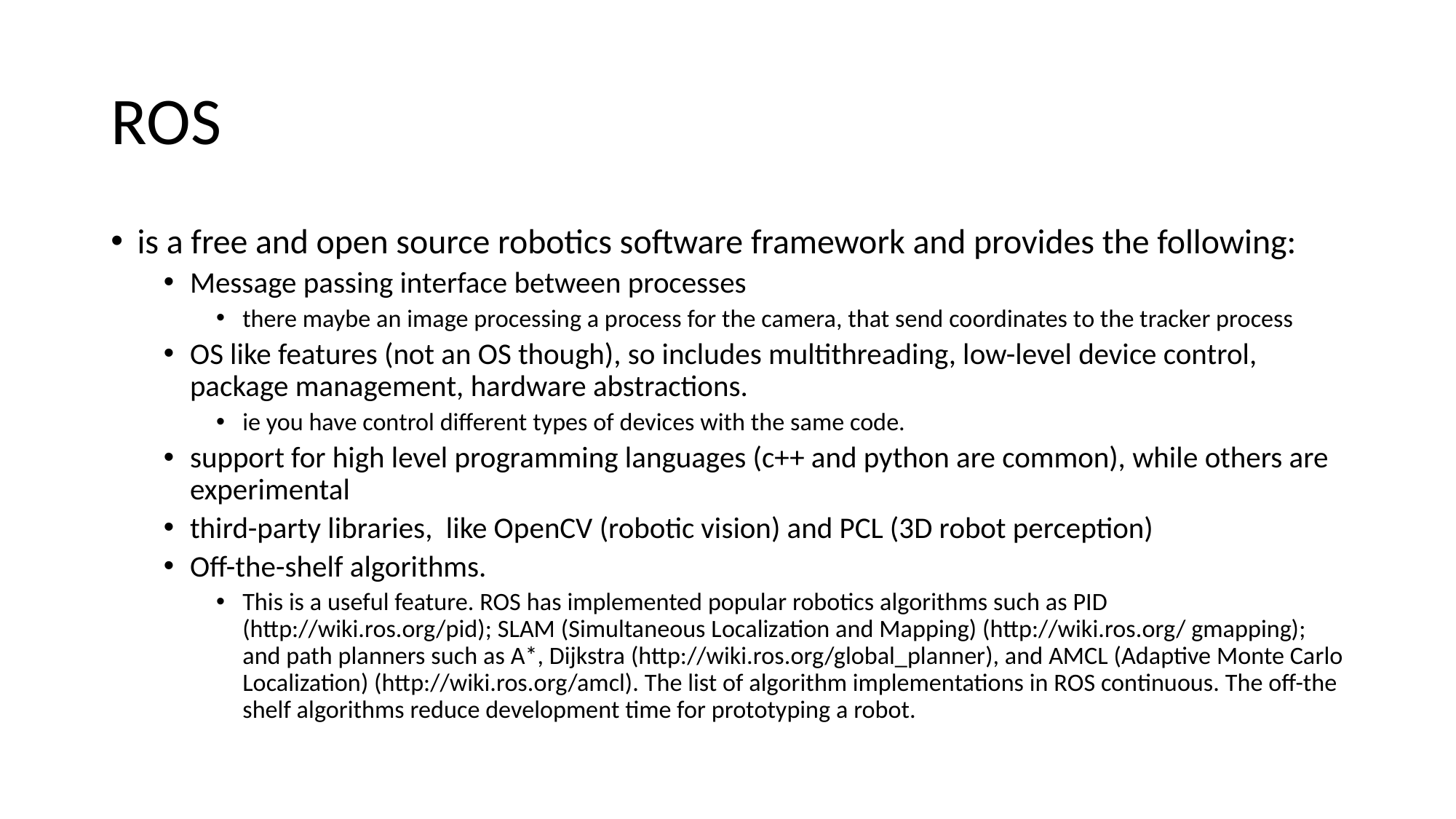

# ROS
is a free and open source robotics software framework and provides the following:
Message passing interface between processes
there maybe an image processing a process for the camera, that send coordinates to the tracker process
OS like features (not an OS though), so includes multithreading, low-level device control, package management, hardware abstractions.
ie you have control different types of devices with the same code.
support for high level programming languages (c++ and python are common), while others are experimental
third-party libraries,  like OpenCV (robotic vision) and PCL (3D robot perception)
Off-the-shelf algorithms.
This is a useful feature. ROS has implemented popular robotics algorithms such as PID (http://wiki.ros.org/pid); SLAM (Simultaneous Localization and Mapping) (http://wiki.ros.org/ gmapping); and path planners such as A*, Dijkstra (http://wiki.ros.org/global_planner), and AMCL (Adaptive Monte Carlo Localization) (http://wiki.ros.org/amcl). The list of algorithm implementations in ROS continuous. The off-the shelf algorithms reduce development time for prototyping a robot.